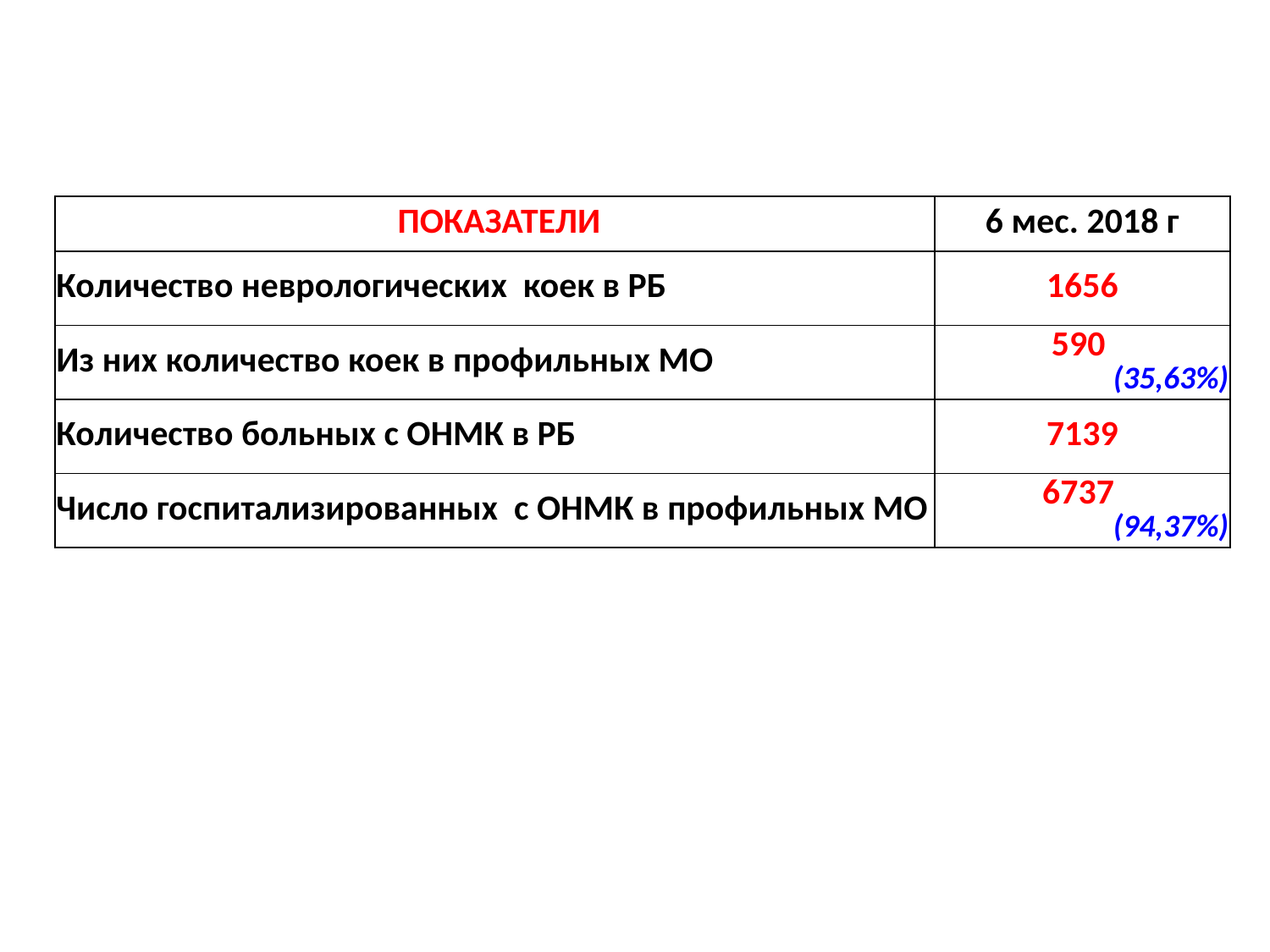

| ПОКАЗАТЕЛИ | 6 мес. 2018 г |
| --- | --- |
| Количество неврологических коек в РБ | 1656 |
| Из них количество коек в профильных МО | 590 (35,63%) |
| Количество больных с ОНМК в РБ | 7139 |
| Число госпитализированных с ОНМК в профильных МО | 6737 (94,37%) |